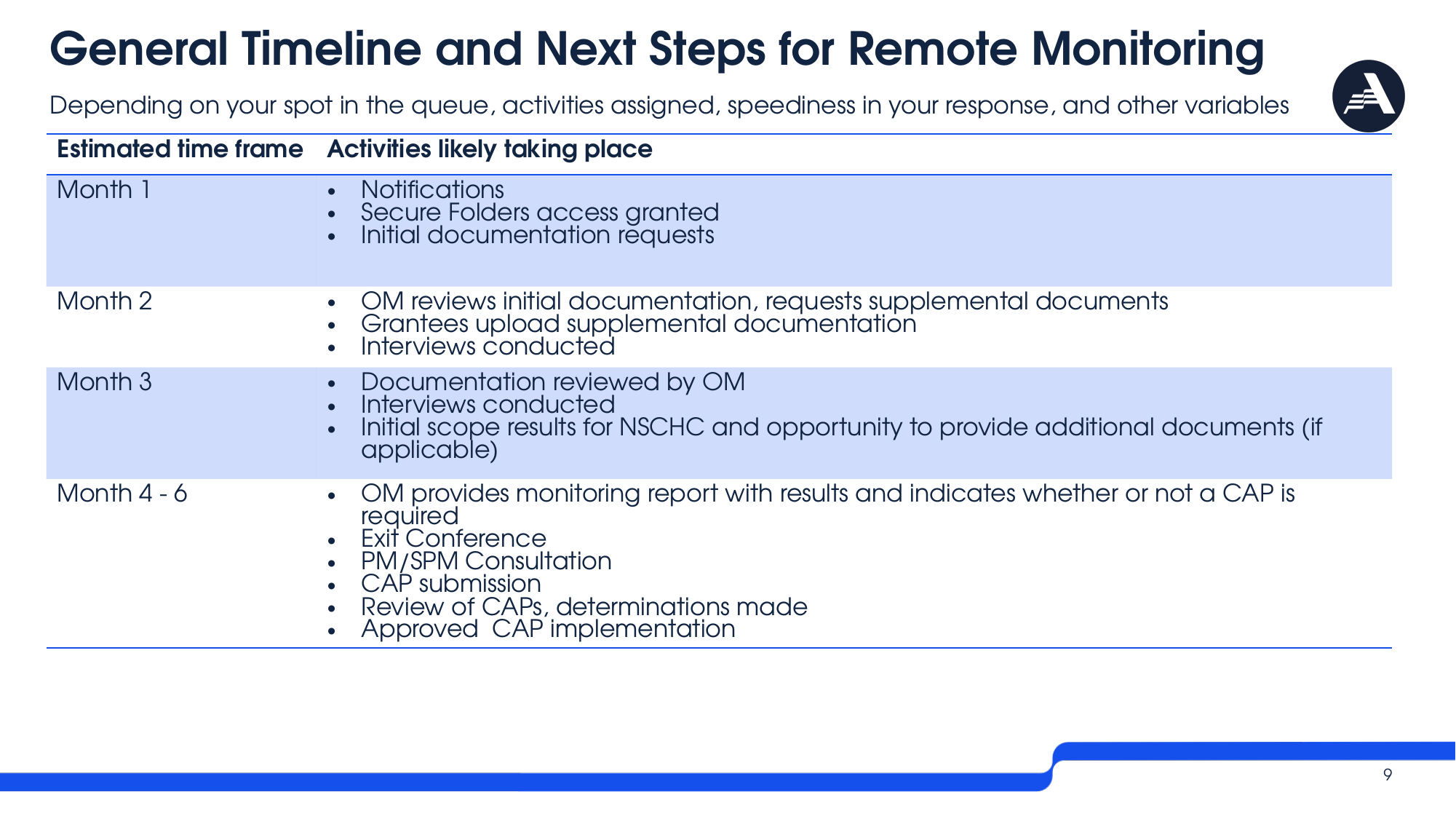

# General Timeline and Next Steps for Remote Monitoring
Depending on your spot in the queue, activities assigned, speediness in your response, and other variables
| Estimated time frame | Activities likely taking place |
| --- | --- |
| Month 1 | Notifications Secure Folders access granted Initial documentation requests |
| Month 2 | OM reviews initial documentation, requests supplemental documents Grantees upload supplemental documentation Interviews conducted |
| Month 3 | Documentation reviewed by OM Interviews conducted Initial scope results for NSCHC and opportunity to provide additional documents (if applicable) |
| Month 4 - 6 | OM provides monitoring report with results and indicates whether or not a CAP is required Exit Conference PM/SPM Consultation CAP submission Review of CAPs, determinations made Approved  CAP implementation |
  9